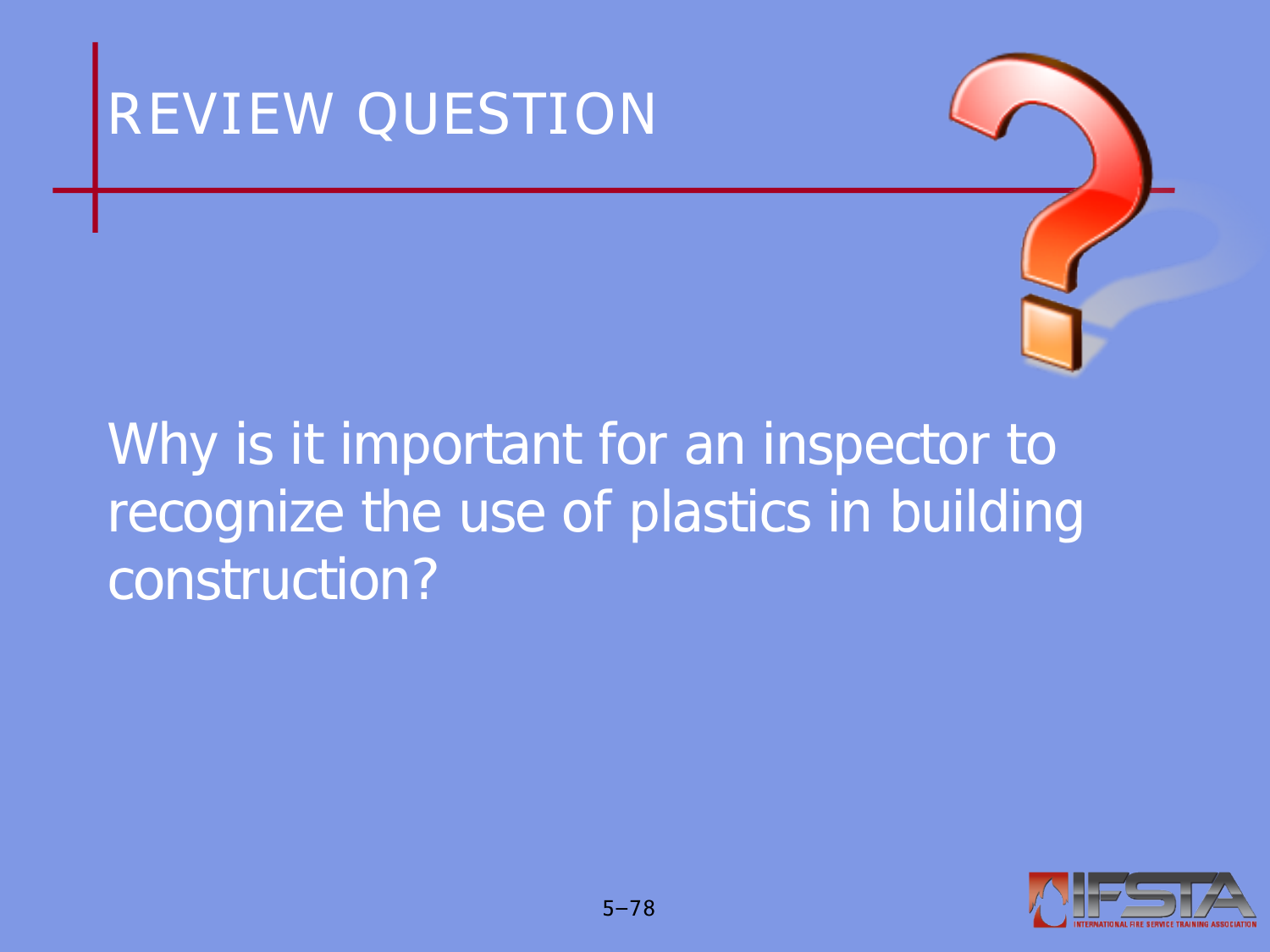

# REVIEW QUESTION

Why is it important for an inspector to recognize the use of plastics in building construction?
5–78